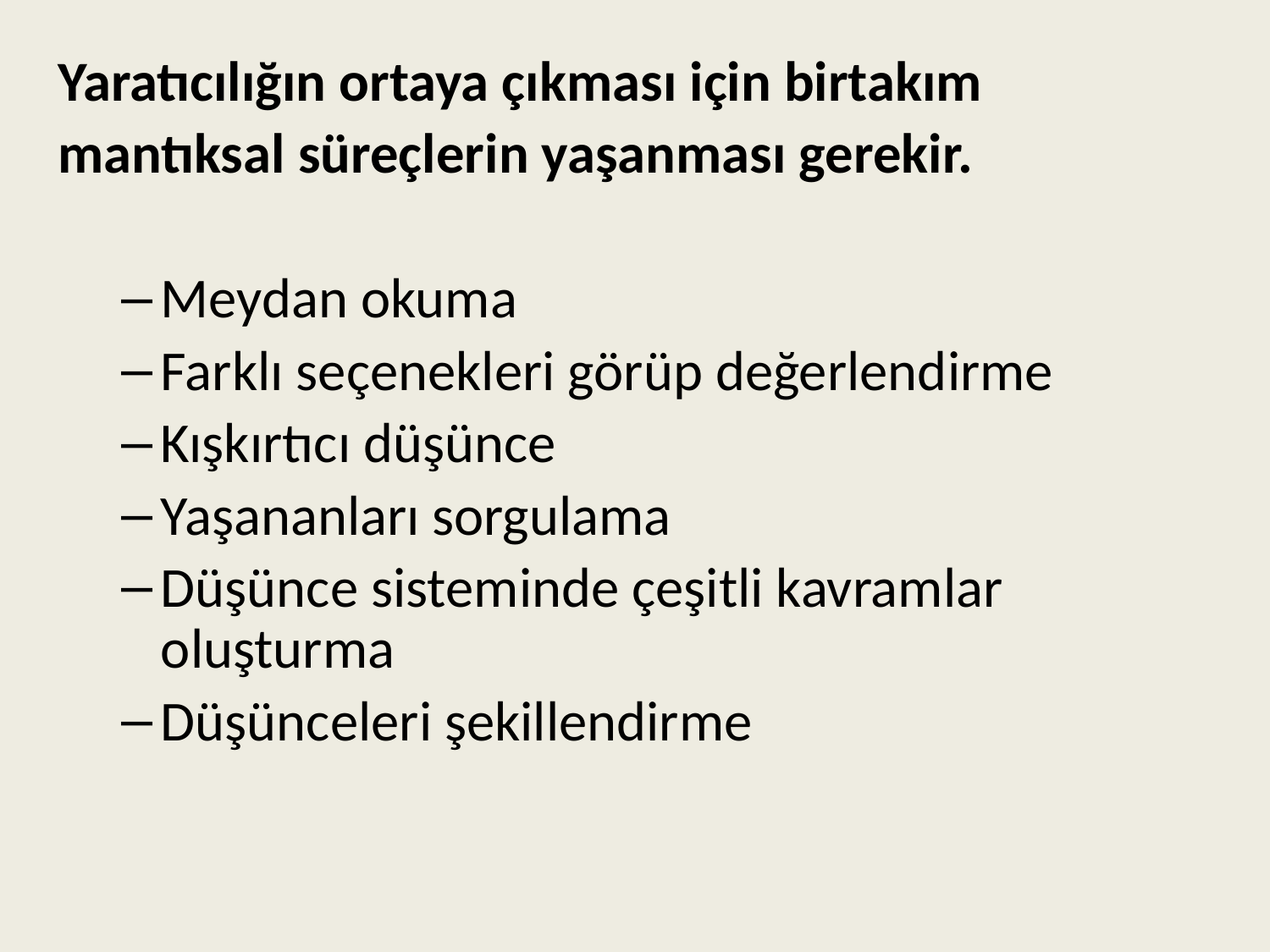

Yaratıcılığın ortaya çıkması için birtakım
mantıksal süreçlerin yaşanması gerekir.

Meydan okuma
Farklı seçenekleri görüp değerlendirme
Kışkırtıcı düşünce
Yaşananları sorgulama
Düşünce sisteminde çeşitli kavramlar oluşturma
Düşünceleri şekillendirme